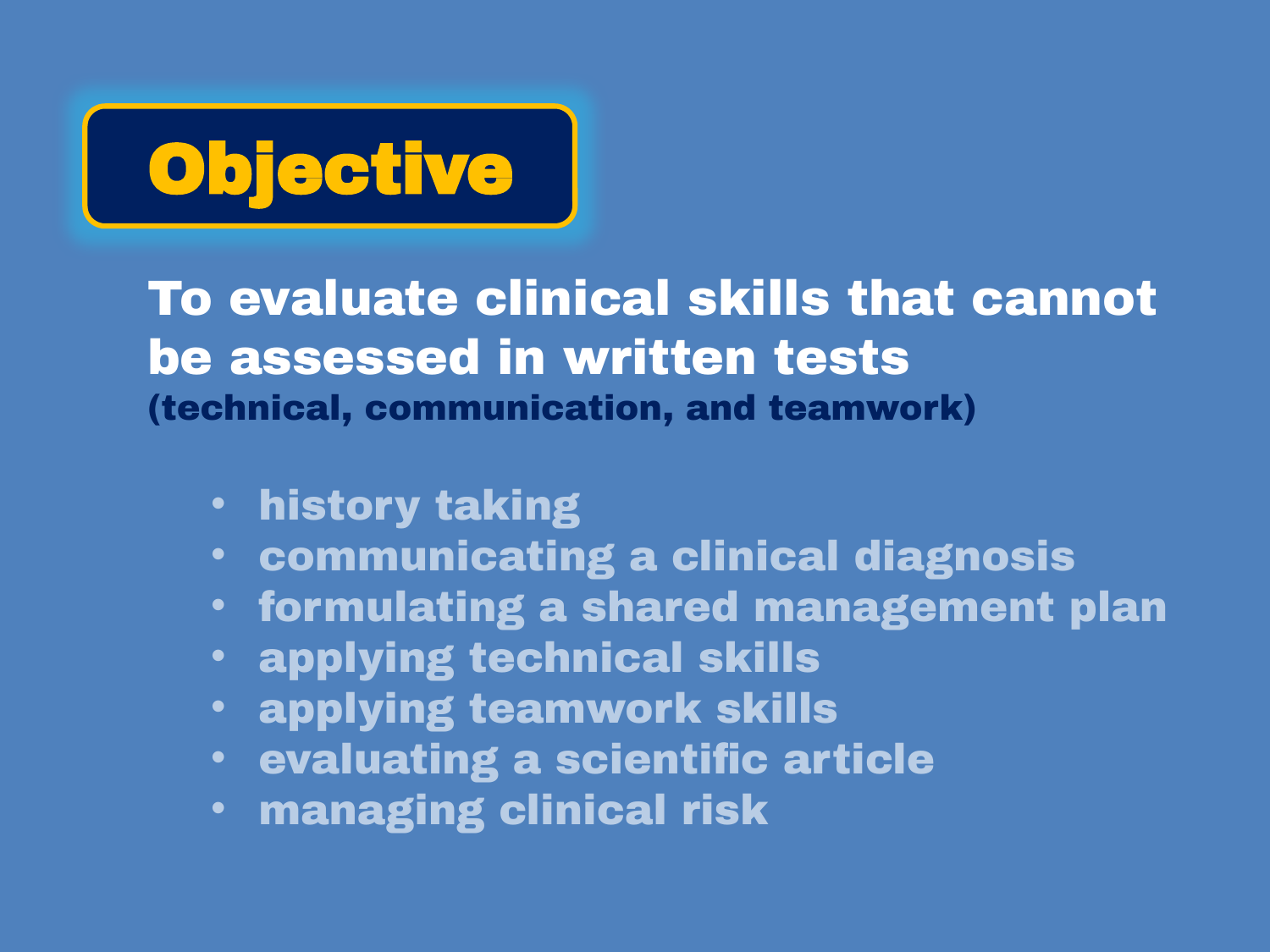

Objective

To evaluate clinical skills that cannot be assessed in written tests
(technical, communication, and teamwork)

history taking
communicating a clinical diagnosis
formulating a shared management plan
applying technical skills
applying teamwork skills
evaluating a scientific article
managing clinical risk